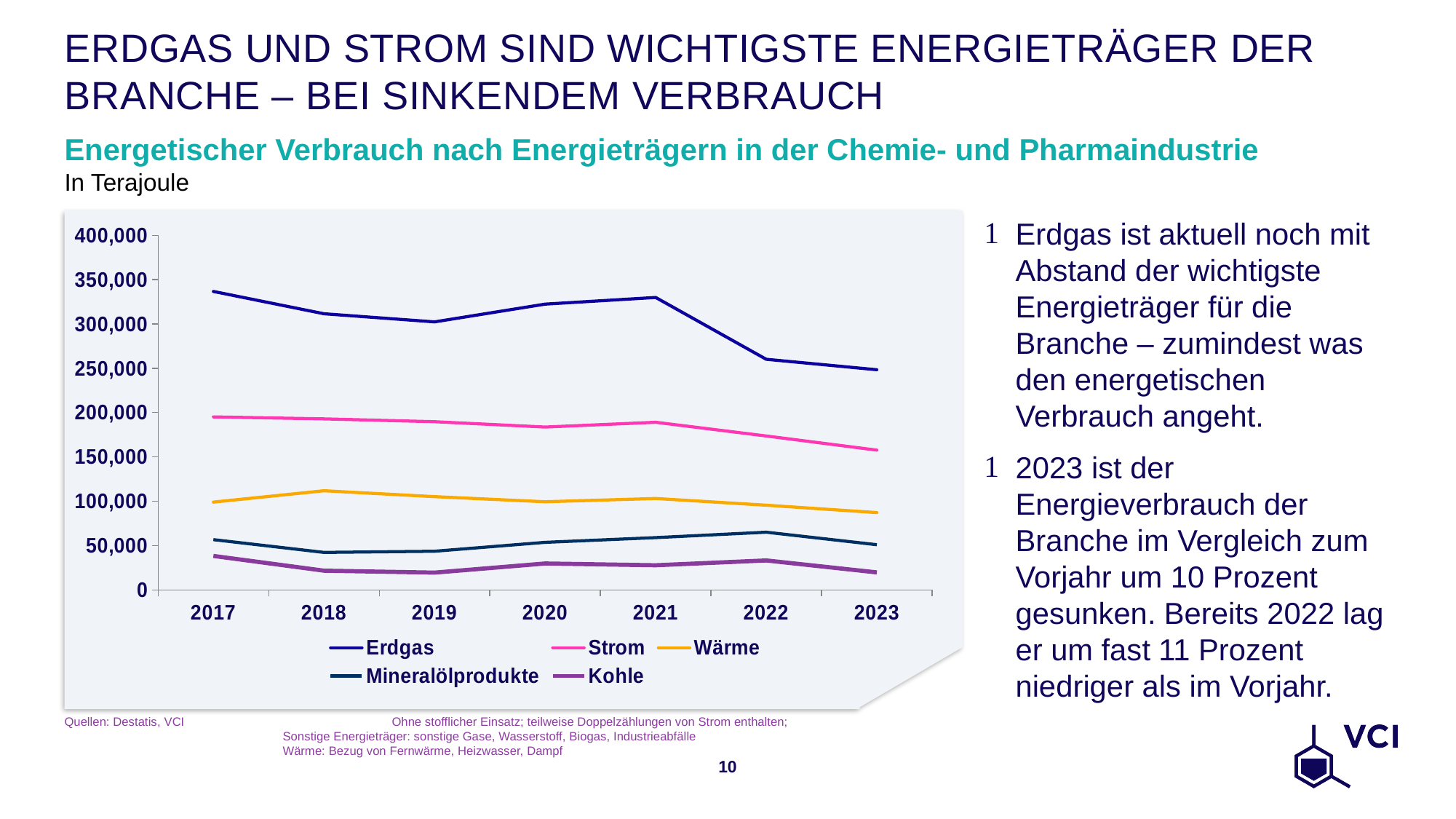

# Erdgas und Strom sind wichtigste Energieträger der Branche – bei sinkendem verbrauch
Energetischer Verbrauch nach Energieträgern in der Chemie- und Pharmaindustrie
In Terajoule
Erdgas ist aktuell noch mit Abstand der wichtigste Energieträger für die Branche – zumindest was den energetischen Verbrauch angeht.
2023 ist der Energieverbrauch der Branche im Vergleich zum Vorjahr um 10 Prozent gesunken. Bereits 2022 lag er um fast 11 Prozent niedriger als im Vorjahr.

### Chart

| Category | Erdgas | Strom | Wärme | Mineralölprodukte | Kohle |
|---|---|---|---|---|---|
| 2017 | 336708.52 | 195188.392 | 99040.66 | 56666.0 | 38222.049 |
| 2018 | 311536.167 | 192942.556 | 111818.786 | 42256.0 | 21603.206 |
| 2019 | 302397.365 | 189748.422 | 105172.414 | 43540.0 | 19467.055999999997 |
| 2020 | 322450.44 | 183711.273 | 99427.145 | 53621.0 | 29757.0 |
| 2021 | 329980.728 | 189091.035 | 103077.293 | 58914.0 | 27704.706 |
| 2022 | 260178.851 | 173629.248 | 95500.233 | 65043.0 | 33169.462 |
| 2023 | 248392.822 | 157693.104 | 87182.019 | 50893.0 | 19678.247 |
Quellen: Destatis, VCI		Ohne stofflicher Einsatz; teilweise Doppelzählungen von Strom enthalten;
		Sonstige Energieträger: sonstige Gase, Wasserstoff, Biogas, Industrieabfälle
		Wärme: Bezug von Fernwärme, Heizwasser, Dampf

10